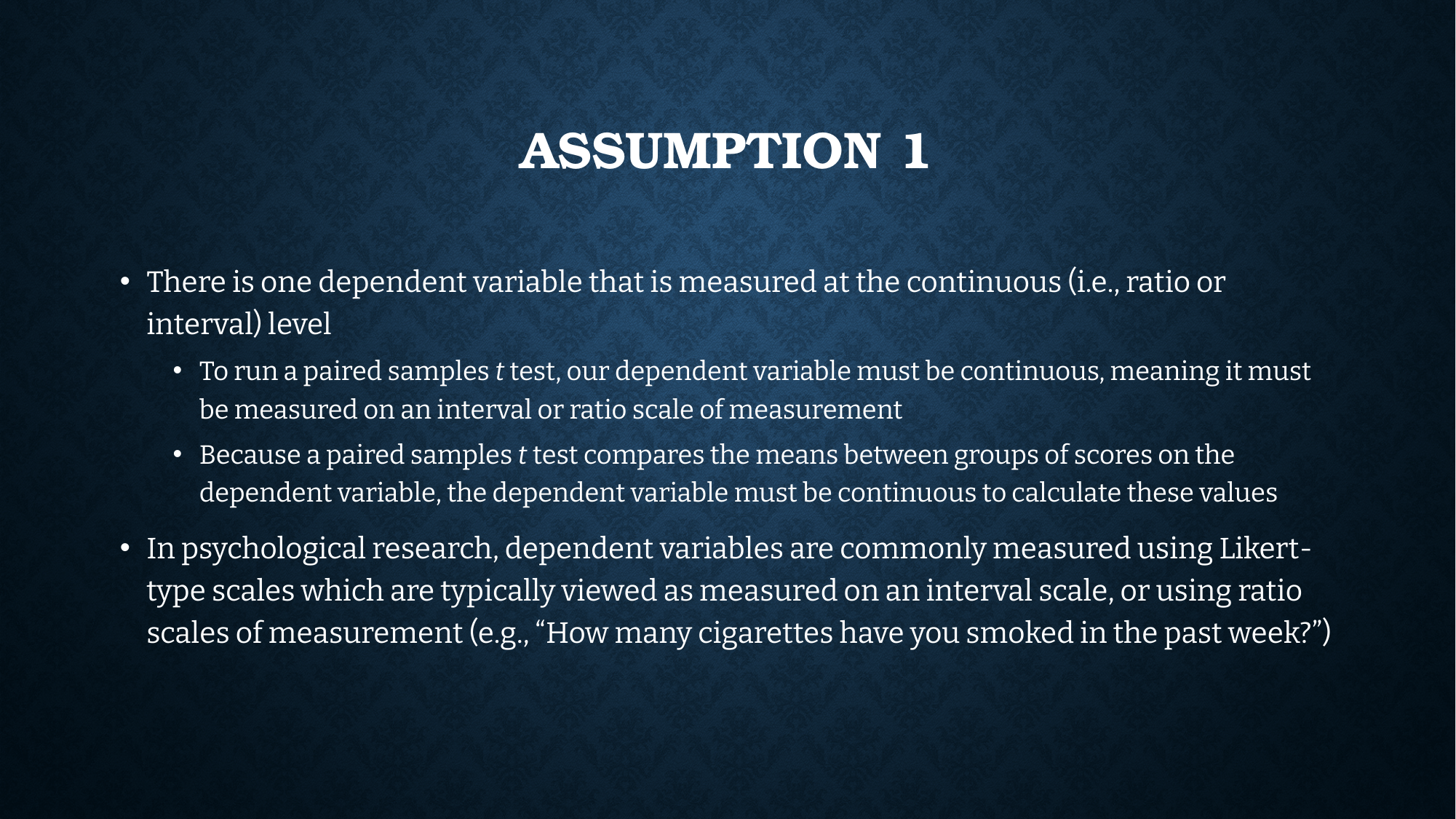

# Assumption 1
There is one dependent variable that is measured at the continuous (i.e., ratio or interval) level
To run a paired samples t test, our dependent variable must be continuous, meaning it must be measured on an interval or ratio scale of measurement
Because a paired samples t test compares the means between groups of scores on the dependent variable, the dependent variable must be continuous to calculate these values
In psychological research, dependent variables are commonly measured using Likert-type scales which are typically viewed as measured on an interval scale, or using ratio scales of measurement (e.g., “How many cigarettes have you smoked in the past week?”)